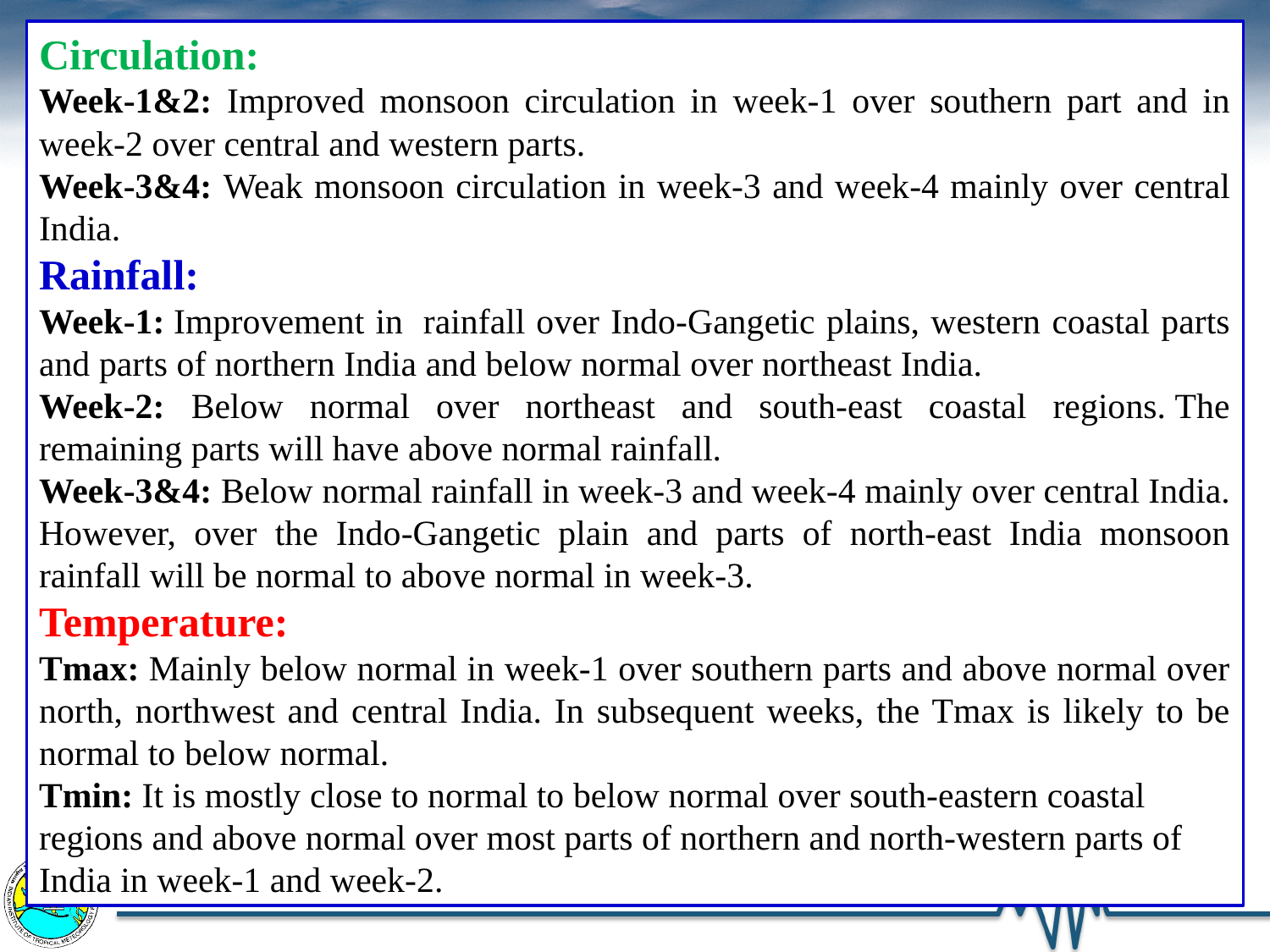

Circulation:
Week-1&2: Improved monsoon circulation in week-1 over southern part and in week-2 over central and western parts.
Week-3&4: Weak monsoon circulation in week-3 and week-4 mainly over central India.
Rainfall:
Week-1: Improvement in  rainfall over Indo-Gangetic plains, western coastal parts and parts of northern India and below normal over northeast India.
Week-2: Below normal over northeast and south-east coastal regions. The remaining parts will have above normal rainfall.
Week-3&4: Below normal rainfall in week-3 and week-4 mainly over central India. However, over the Indo-Gangetic plain and parts of north-east India monsoon rainfall will be normal to above normal in week-3.
Temperature:
Tmax: Mainly below normal in week-1 over southern parts and above normal over north, northwest and central India. In subsequent weeks, the Tmax is likely to be normal to below normal.
Tmin: It is mostly close to normal to below normal over south-eastern coastal regions and above normal over most parts of northern and north-western parts of India in week-1 and week-2.